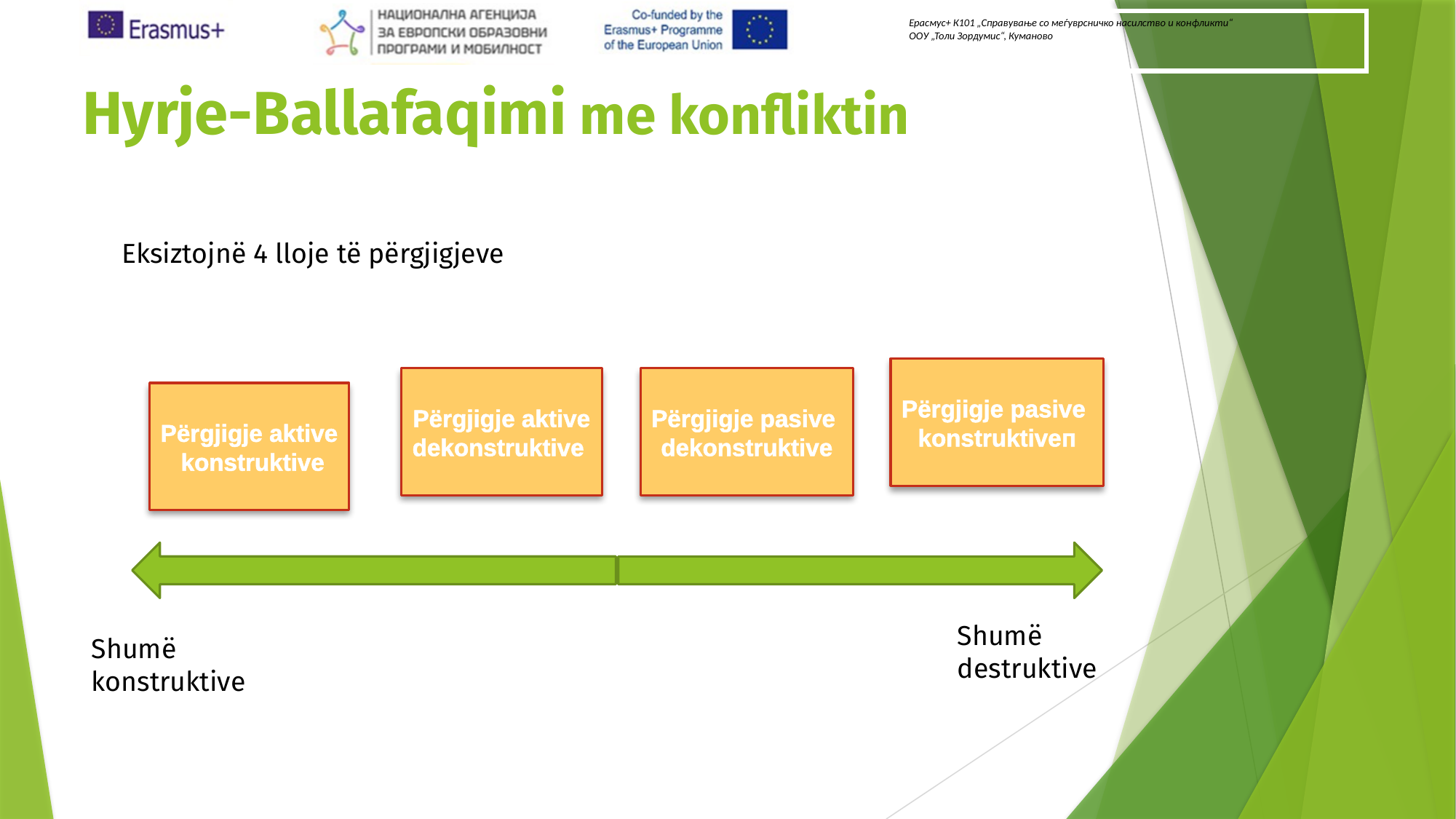

# Hyrje-Ballafaqimi me konfliktin
Eksiztojnë 4 lloje të përgjigjeve

Përgjigje pasive
konstruktiveп

Përgjigje aktive
dekonstruktive

Përgjigje pasive
dekonstruktive

Përgjigje aktive
 konstruktive

Shumë destruktive
Shumë konstruktive